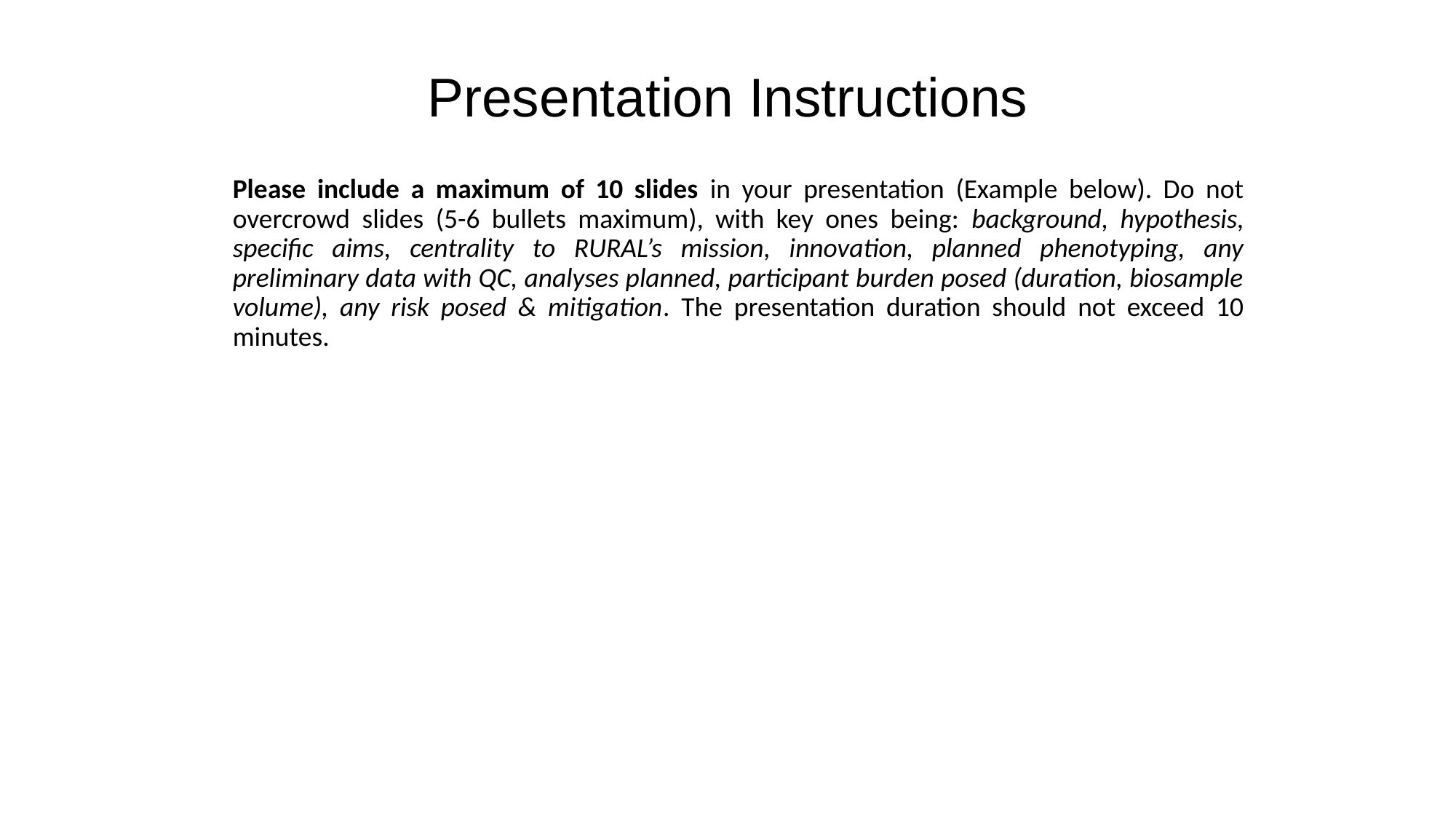

# Presentation Instructions
Please include a maximum of 10 slides in your presentation (Example below). Do not overcrowd slides (5-6 bullets maximum), with key ones being: background, hypothesis, specific aims, centrality to RURAL’s mission, innovation, planned phenotyping, any preliminary data with QC, analyses planned, participant burden posed (duration, biosample volume), any risk posed & mitigation. The presentation duration should not exceed 10 minutes.